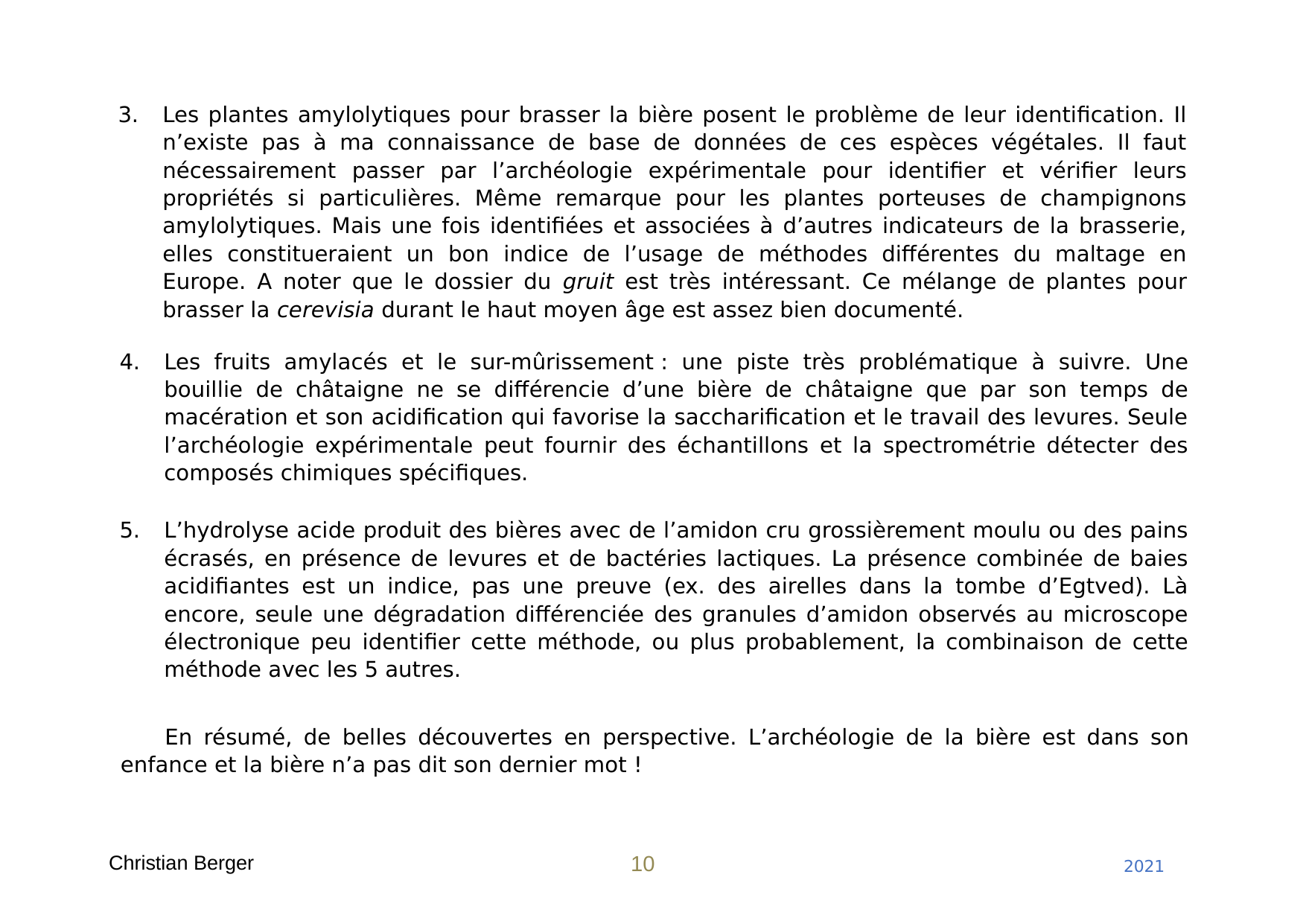

3.	Les plantes amylolytiques pour brasser la bière posent le problème de leur identification. Il n’existe pas à ma connaissance de base de données de ces espèces végétales. Il faut nécessairement passer par l’archéologie expérimentale pour identifier et vérifier leurs propriétés si particulières. Même remarque pour les plantes porteuses de champignons amylolytiques. Mais une fois identifiées et associées à d’autres indicateurs de la brasserie, elles constitueraient un bon indice de l’usage de méthodes différentes du maltage en Europe. A noter que le dossier du gruit est très intéressant. Ce mélange de plantes pour brasser la cerevisia durant le haut moyen âge est assez bien documenté.
4.	Les fruits amylacés et le sur-mûrissement : une piste très problématique à suivre. Une bouillie de châtaigne ne se différencie d’une bière de châtaigne que par son temps de macération et son acidification qui favorise la saccharification et le travail des levures. Seule l’archéologie expérimentale peut fournir des échantillons et la spectrométrie détecter des composés chimiques spécifiques.
5.	L’hydrolyse acide produit des bières avec de l’amidon cru grossièrement moulu ou des pains écrasés, en présence de levures et de bactéries lactiques. La présence combinée de baies acidifiantes est un indice, pas une preuve (ex. des airelles dans la tombe d’Egtved). Là encore, seule une dégradation différenciée des granules d’amidon observés au microscope électronique peu identifier cette méthode, ou plus probablement, la combinaison de cette méthode avec les 5 autres.
En résumé, de belles découvertes en perspective. L’archéologie de la bière est dans son enfance et la bière n’a pas dit son dernier mot !
Christian Berger
10
2021